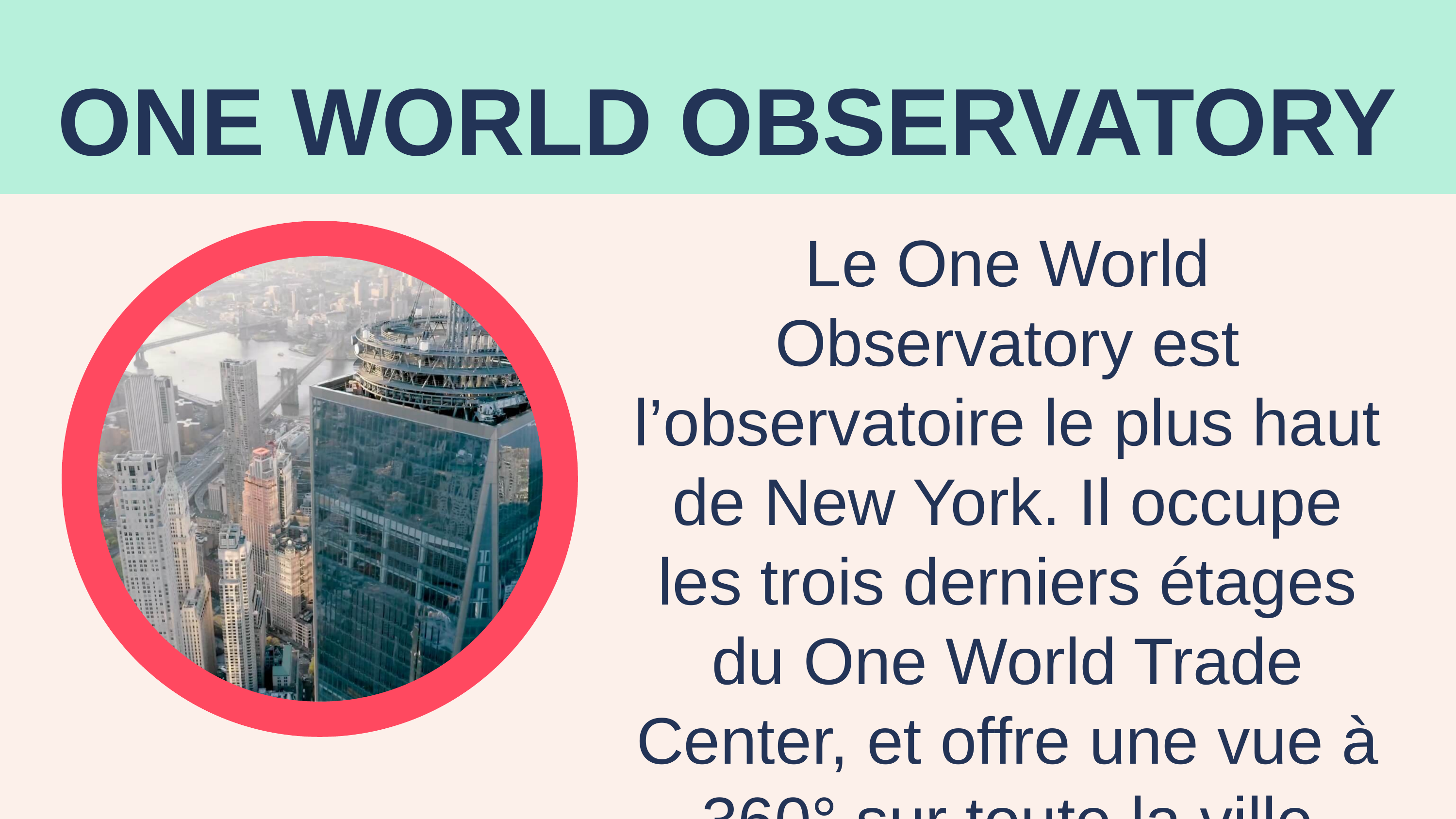

ONE WORLD OBSERVATORY
Le One World Observatory est l’observatoire le plus haut de New York. Il occupe les trois derniers étages du One World Trade Center, et offre une vue à 360° sur toute la ville